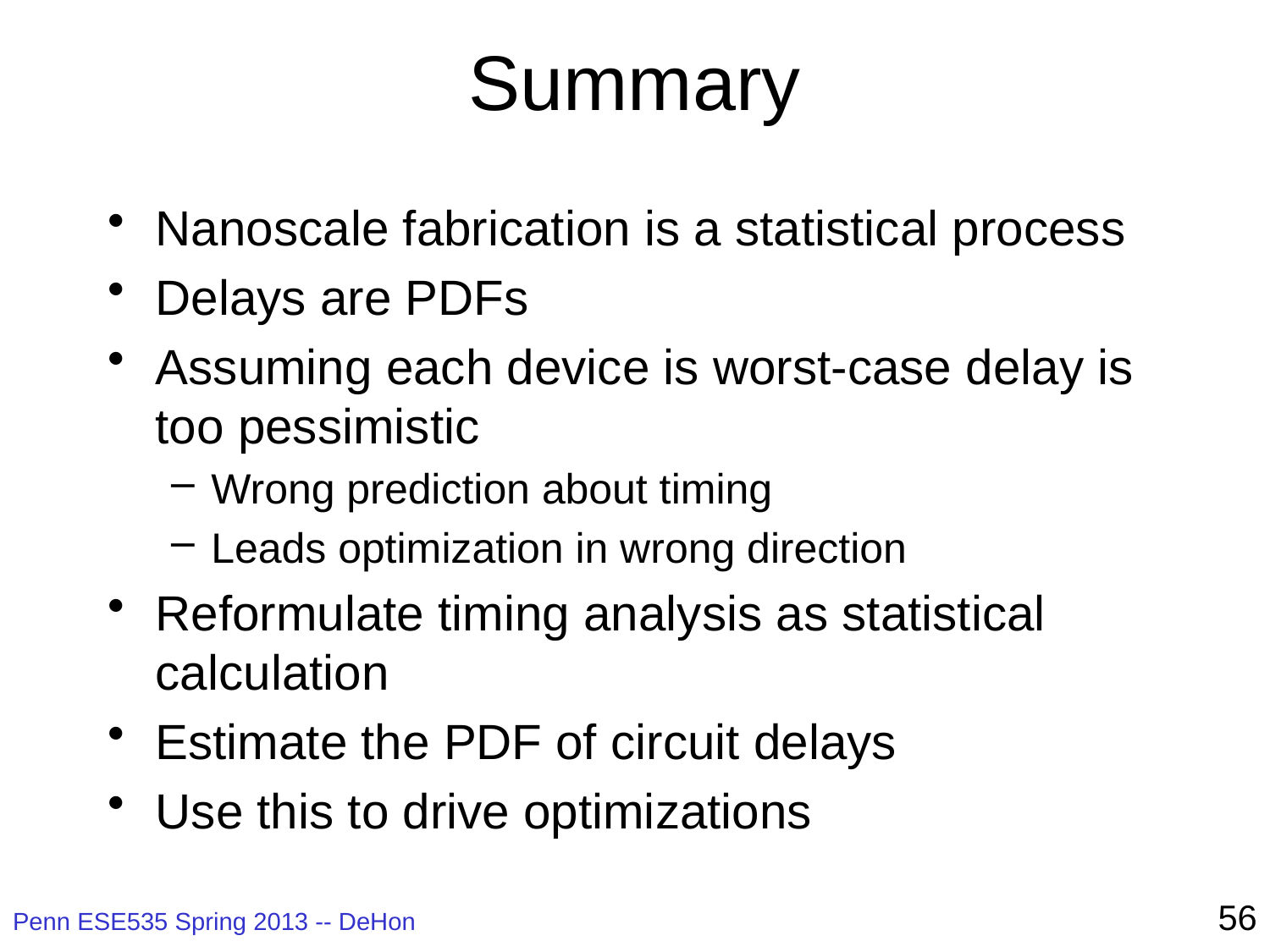

# Summary
Nanoscale fabrication is a statistical process
Delays are PDFs
Assuming each device is worst-case delay is too pessimistic
Wrong prediction about timing
Leads optimization in wrong direction
Reformulate timing analysis as statistical calculation
Estimate the PDF of circuit delays
Use this to drive optimizations
56
Penn ESE535 Spring 2013 -- DeHon